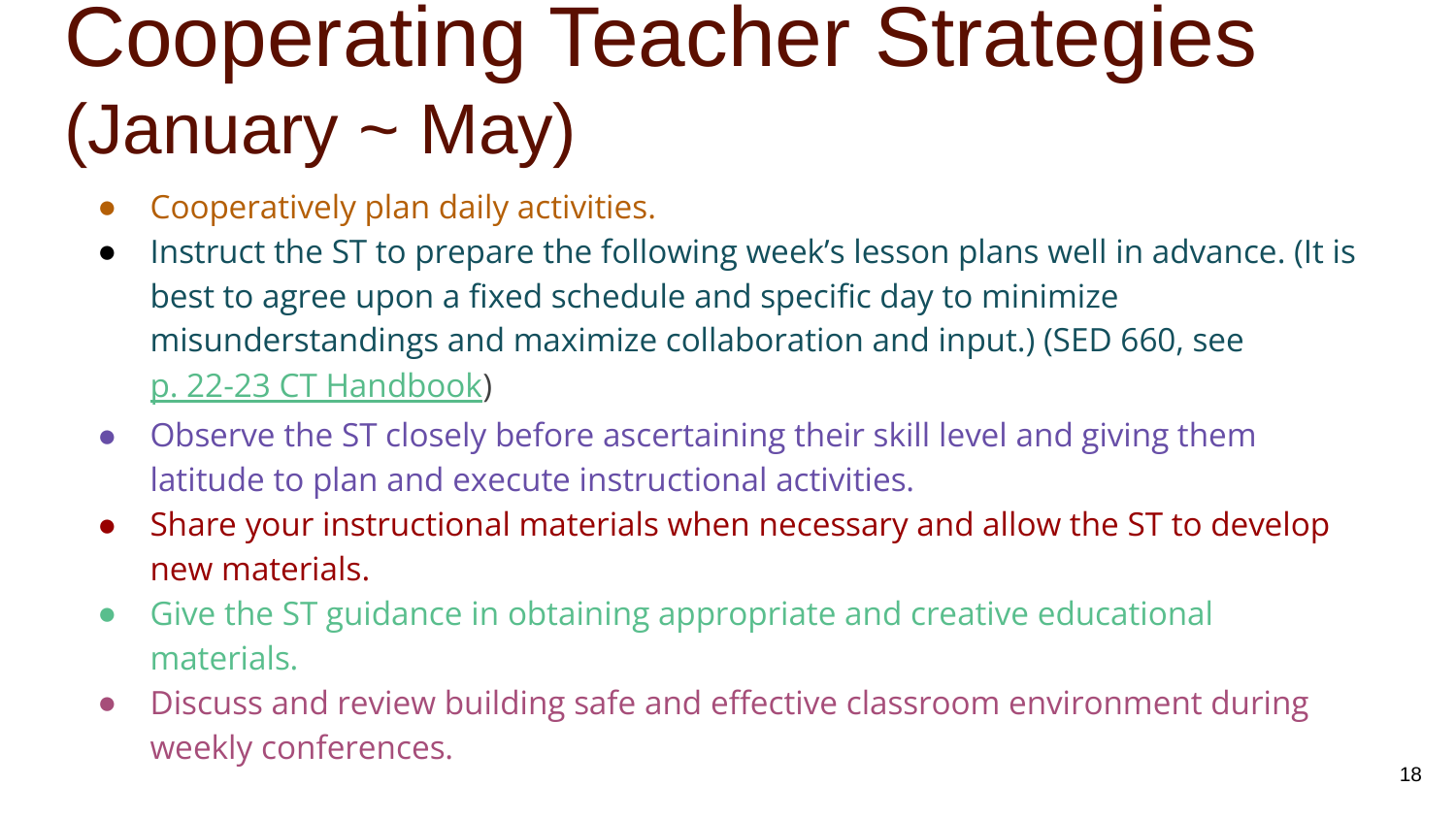

# Cooperating Teacher Strategies  (January ~ May)
Cooperatively plan daily activities.
Instruct the ST to prepare the following week’s lesson plans well in advance. (It is best to agree upon a fixed schedule and specific day to minimize misunderstandings and maximize collaboration and input.) (SED 660, see p. 22-23 CT Handbook)
Observe the ST closely before ascertaining their skill level and giving them latitude to plan and execute instructional activities.
Share your instructional materials when necessary and allow the ST to develop new materials.
Give the ST guidance in obtaining appropriate and creative educational materials.
Discuss and review building safe and effective classroom environment during weekly conferences.

18